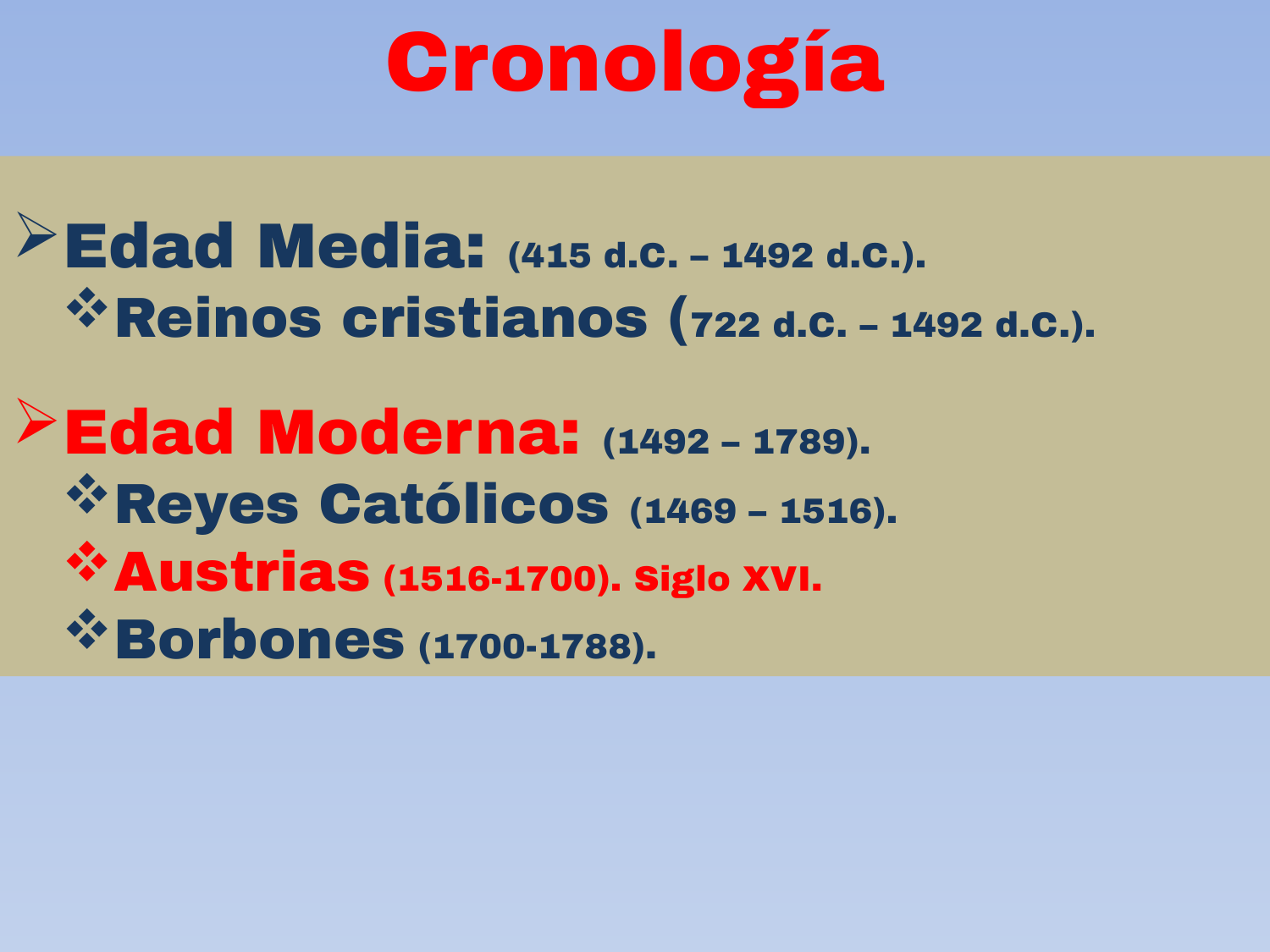

Cronología

Edad Media: (415 d.C. – 1492 d.C.).
Reinos cristianos (722 d.C. – 1492 d.C.).

Edad Moderna: (1492 – 1789).
Reyes Católicos (1469 – 1516).
Austrias (1516-1700). Siglo XVI.
Borbones (1700-1788).